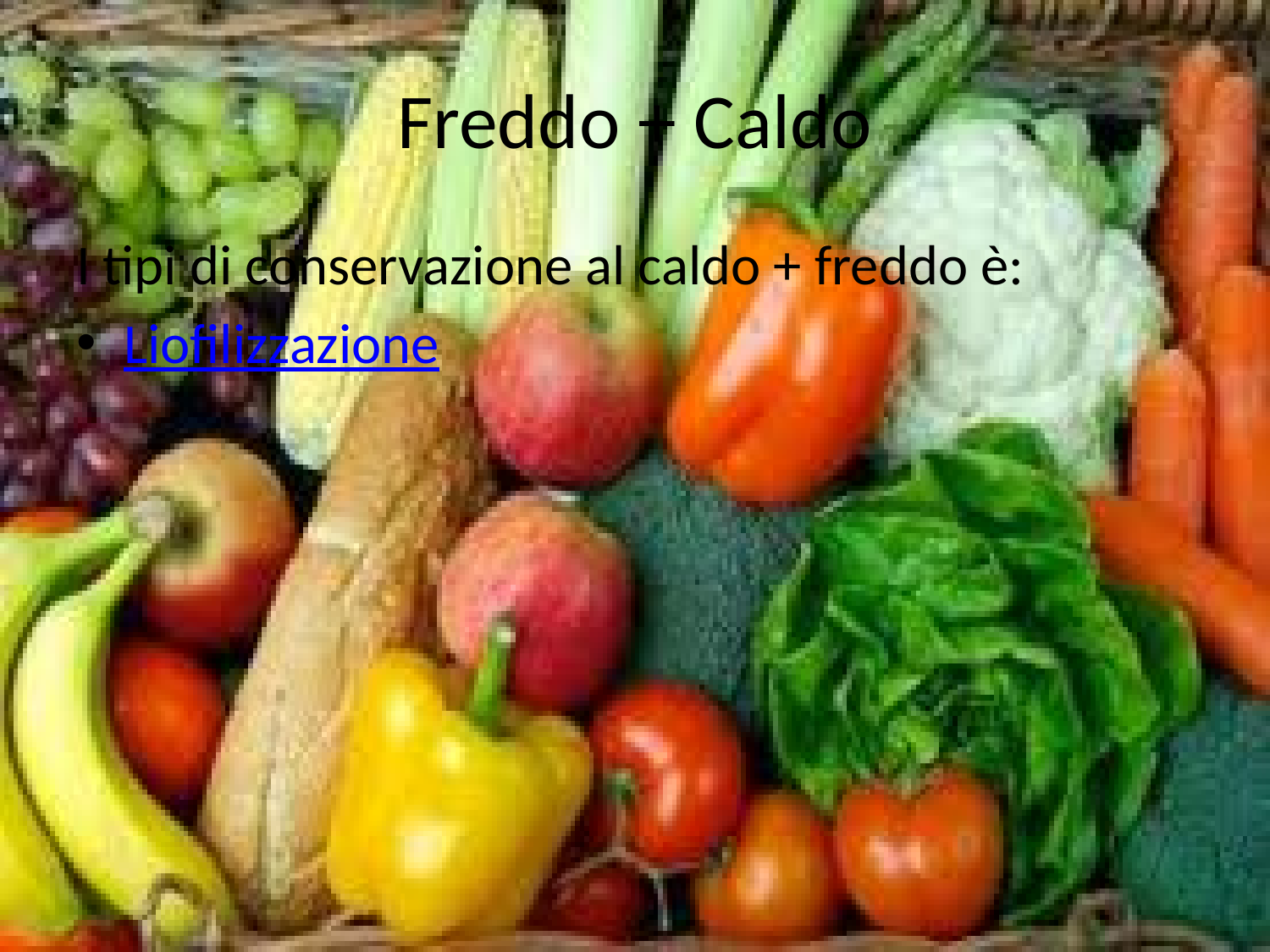

# Freddo + Caldo
I tipi di conservazione al caldo + freddo è:
Liofilizzazione